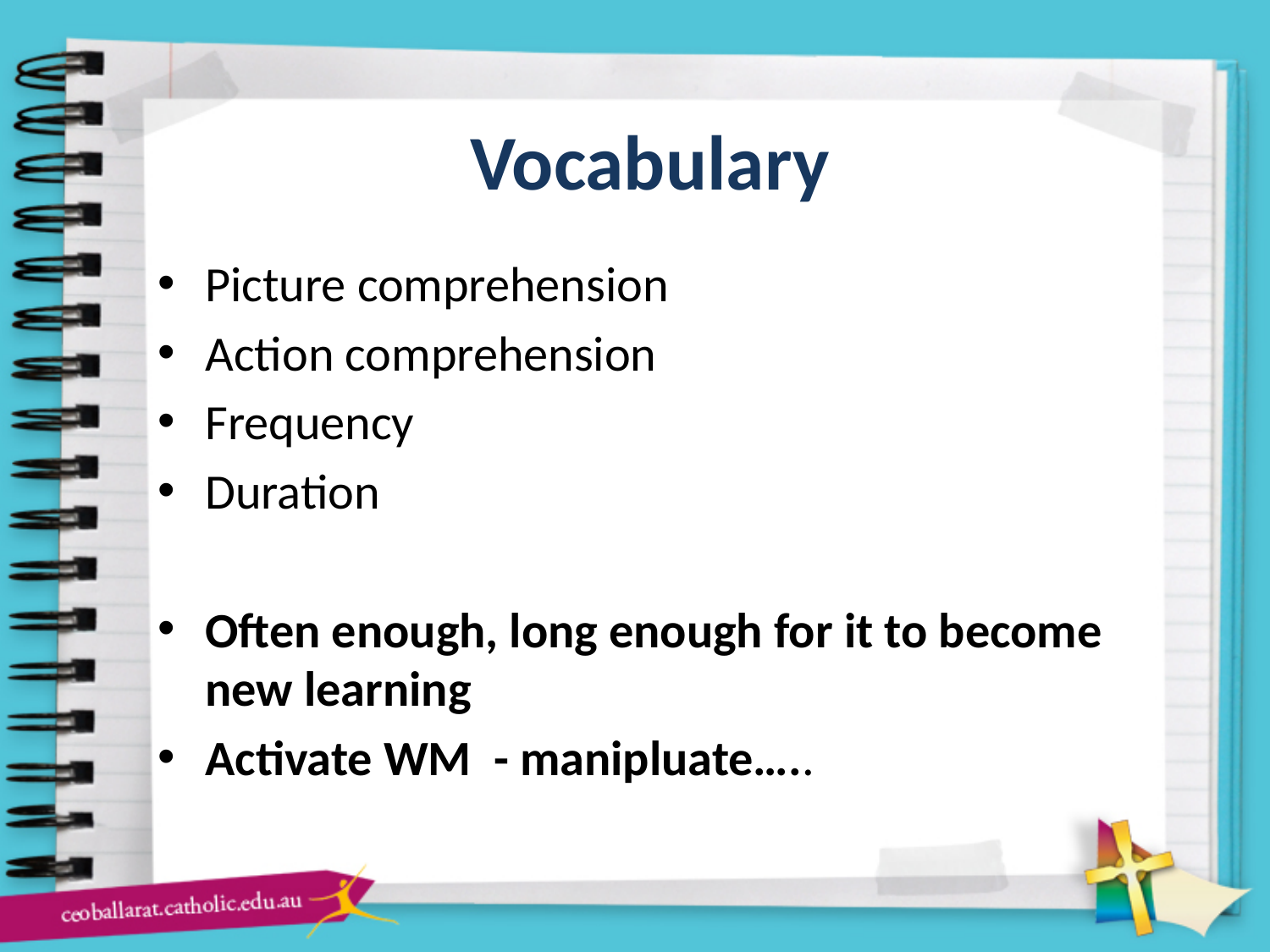

# Vocabulary
Picture comprehension
Action comprehension
Frequency
Duration

Often enough, long enough for it to become new learning
Activate WM  - manipluate…..